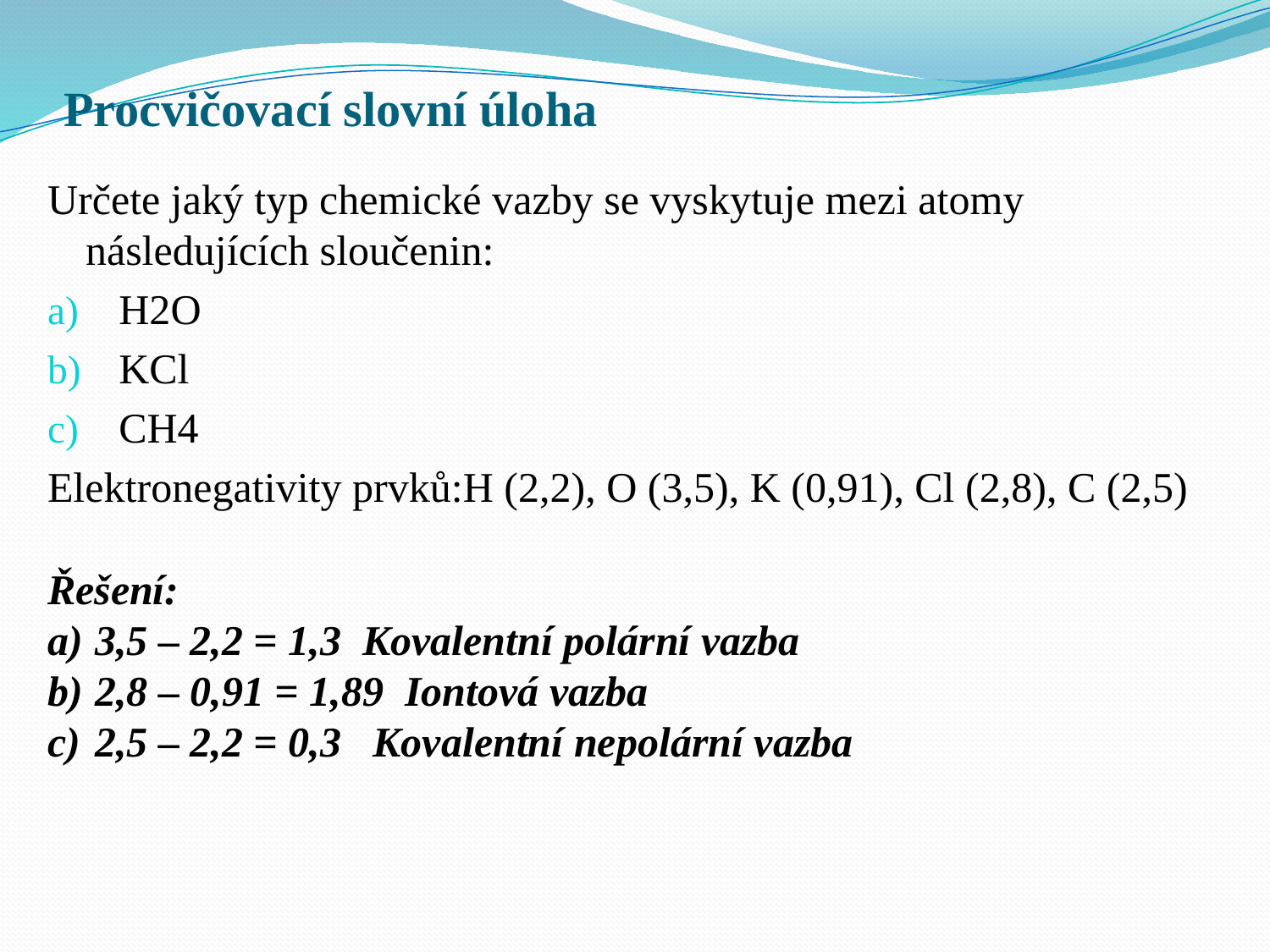

# Procvičovací slovní úloha
Určete jaký typ chemické vazby se vyskytuje mezi atomy následujících sloučenin:
H2O
KCl
CH4
Elektronegativity prvků:H (2,2), O (3,5), K (0,91), Cl (2,8), C (2,5)
Řešení:
3,5 – 2,2 = 1,3  Kovalentní polární vazba
2,8 – 0,91 = 1,89  Iontová vazba
2,5 – 2,2 = 0,3   Kovalentní nepolární vazba